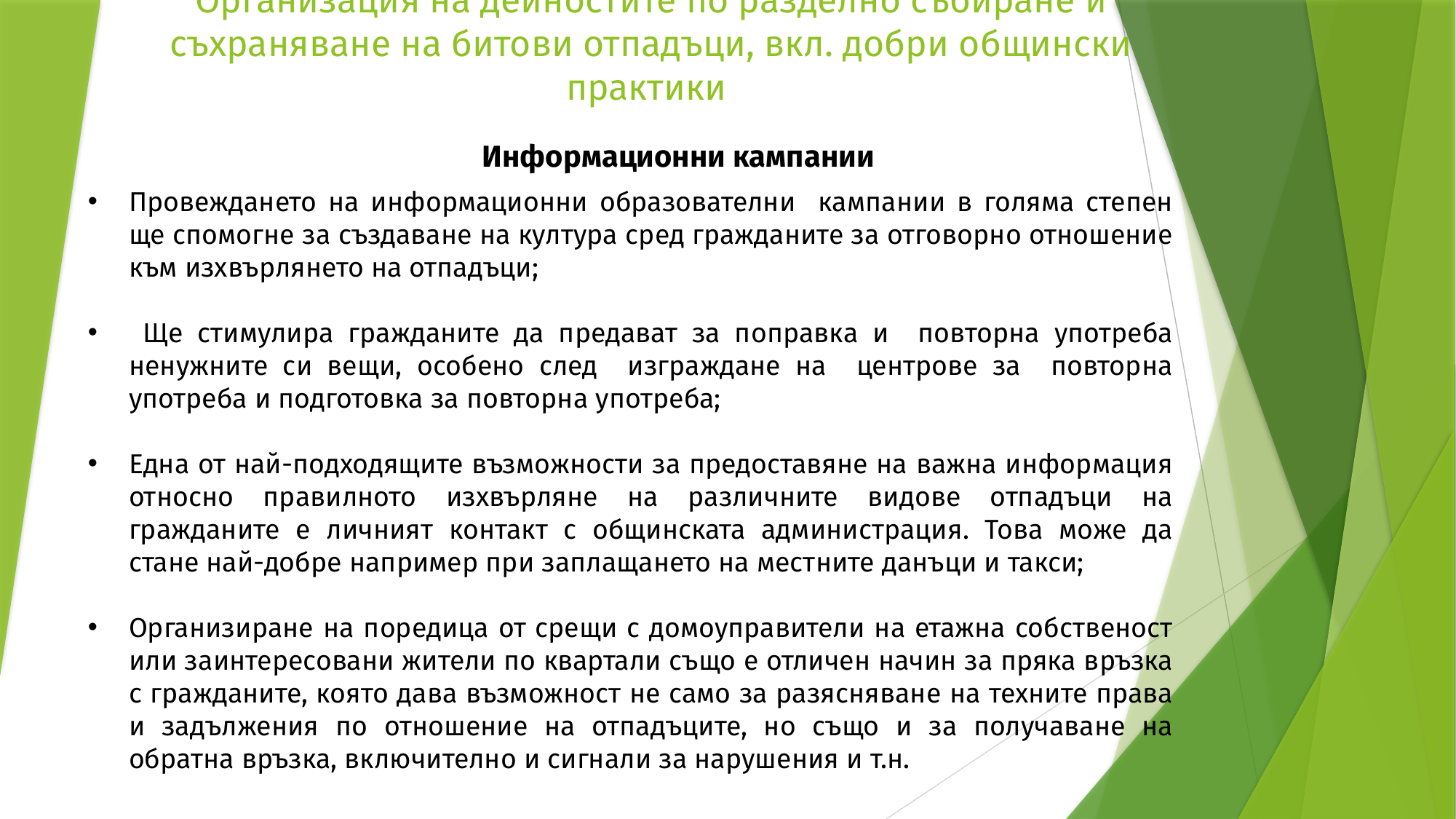

Организация на дейностите по разделно събиране и съхраняване на битови отпадъци, вкл. добри общински практики
Информационни кампании
Провеждането на информационни образователни  кампании в голяма степен ще спомогне за създаване на култура сред гражданите за отговорно отношение към изхвърлянето на отпадъци;

 Ще стимулира гражданите да предават за поправка и  повторна употреба ненужните си вещи, особено след  изграждане на  центрове за  повторна употреба и подготовка за повторна употреба;

Една от най-подходящите възможности за предоставяне на важна информация относно правилното изхвърляне на различните видове отпадъци на гражданите е личният контакт с общинската администрация. Това може да стане най-добре например при заплащането на местните данъци и такси;

Организиране на поредица от срещи с домоуправители на етажна собственост или заинтересовани жители по квартали също е отличен начин за пряка връзка с гражданите, която дава възможност не само за разясняване на техните права и задължения по отношение на отпадъците, но също и за получаване на обратна връзка, включително и сигнали за нарушения и т.н.